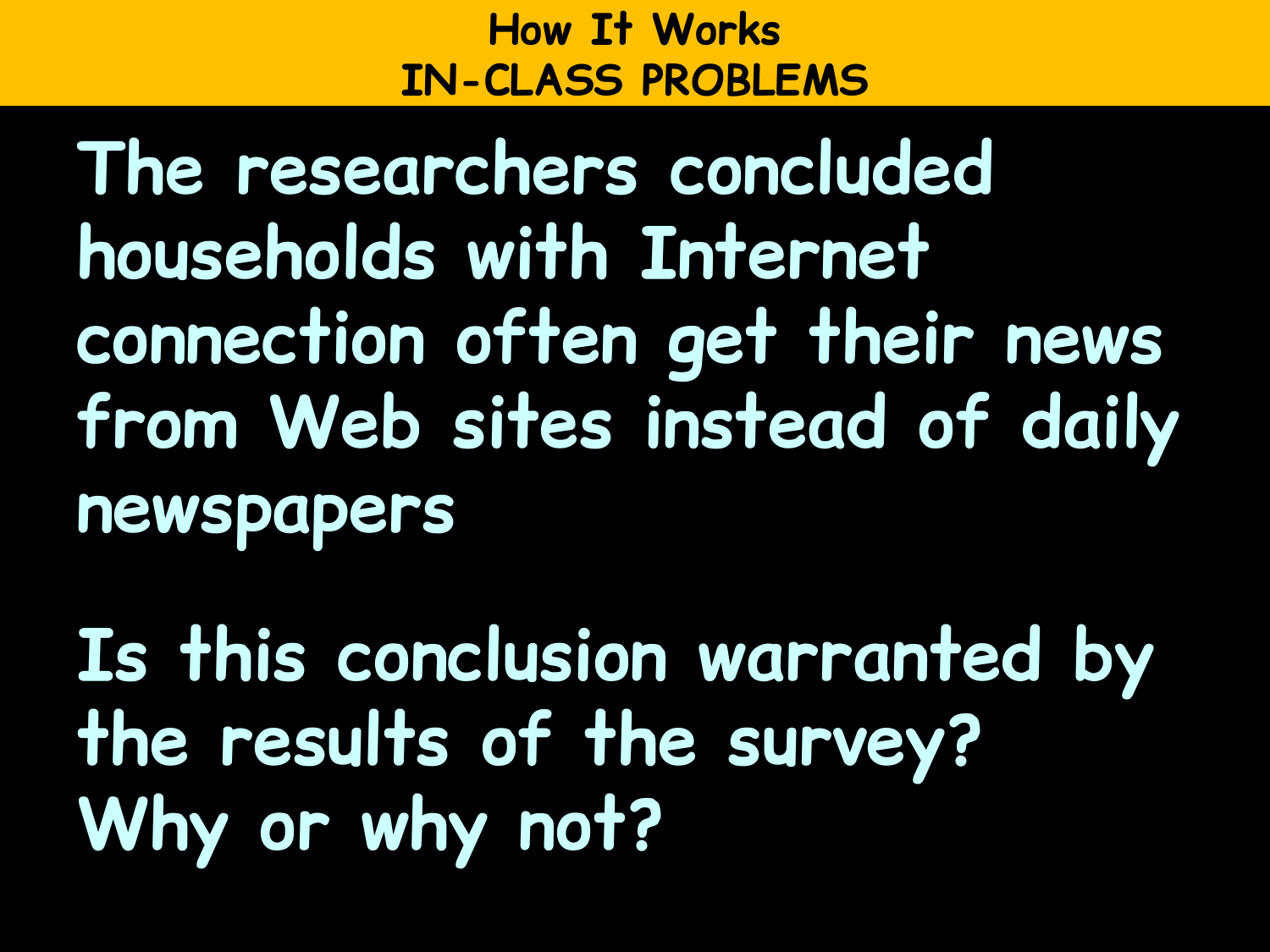

How It Works
IN-CLASS PROBLEMS
The researchers concluded households with Internet connection often get their news
from Web sites instead of daily newspapers

Is this conclusion warranted by the results of the survey?  Why or why not?